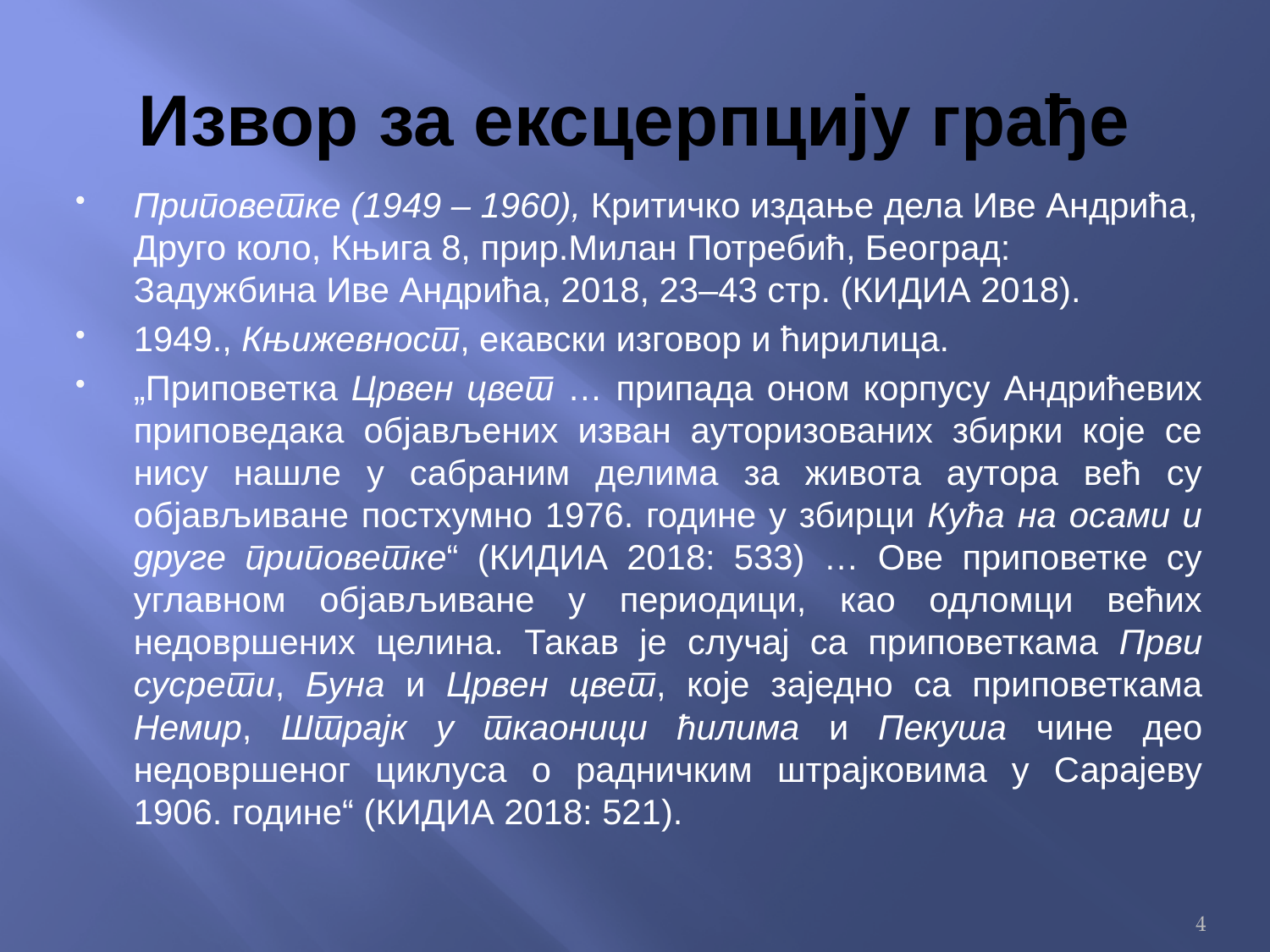

# Извор за ексцерпцију грађе
Приповетке (1949 – 1960), Критичко издање дела Иве Андрића, Друго коло, Књига 8, прир.Милан Потребић, Београд: Задужбина Иве Андрића, 2018, 23–43 стр. (КИДИА 2018).
1949., Књижевност, екавски изговор и ћирилица.
„Приповетка Црвен цвет … припада оном корпусу Андрићевих приповедака објављених изван ауторизованих збирки које се нису нашле у сабраним делима за живота аутора већ су објављиване постхумно 1976. године у збирци Кућа на осами и друге приповетке“ (КИДИА 2018: 533) … Ове приповетке су углавном објављиване у периодици, као одломци већих недовршених целина. Такав је случај са приповеткама Први сусрети, Буна и Црвен цвет, које заједно са приповеткама Немир, Штрајк у ткаоници ћилима и Пекуша чине део недовршеног циклуса о радничким штрајковима у Сарајеву 1906. године“ (КИДИА 2018: 521).
4